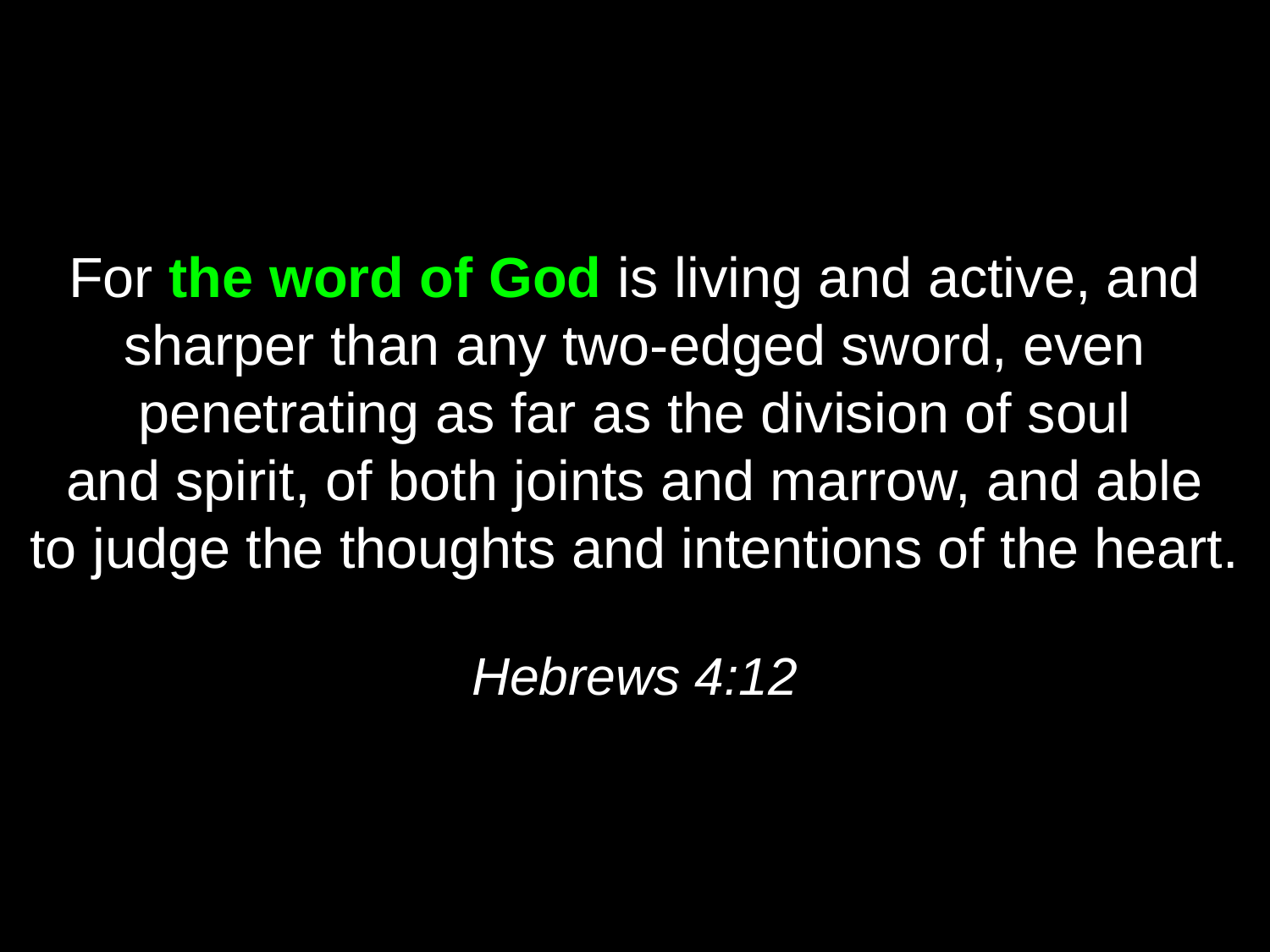

For the word of God is living and active, and sharper than any two-edged sword, even penetrating as far as the division of soul and spirit, of both joints and marrow, and able to judge the thoughts and intentions of the heart.

Hebrews 4:12